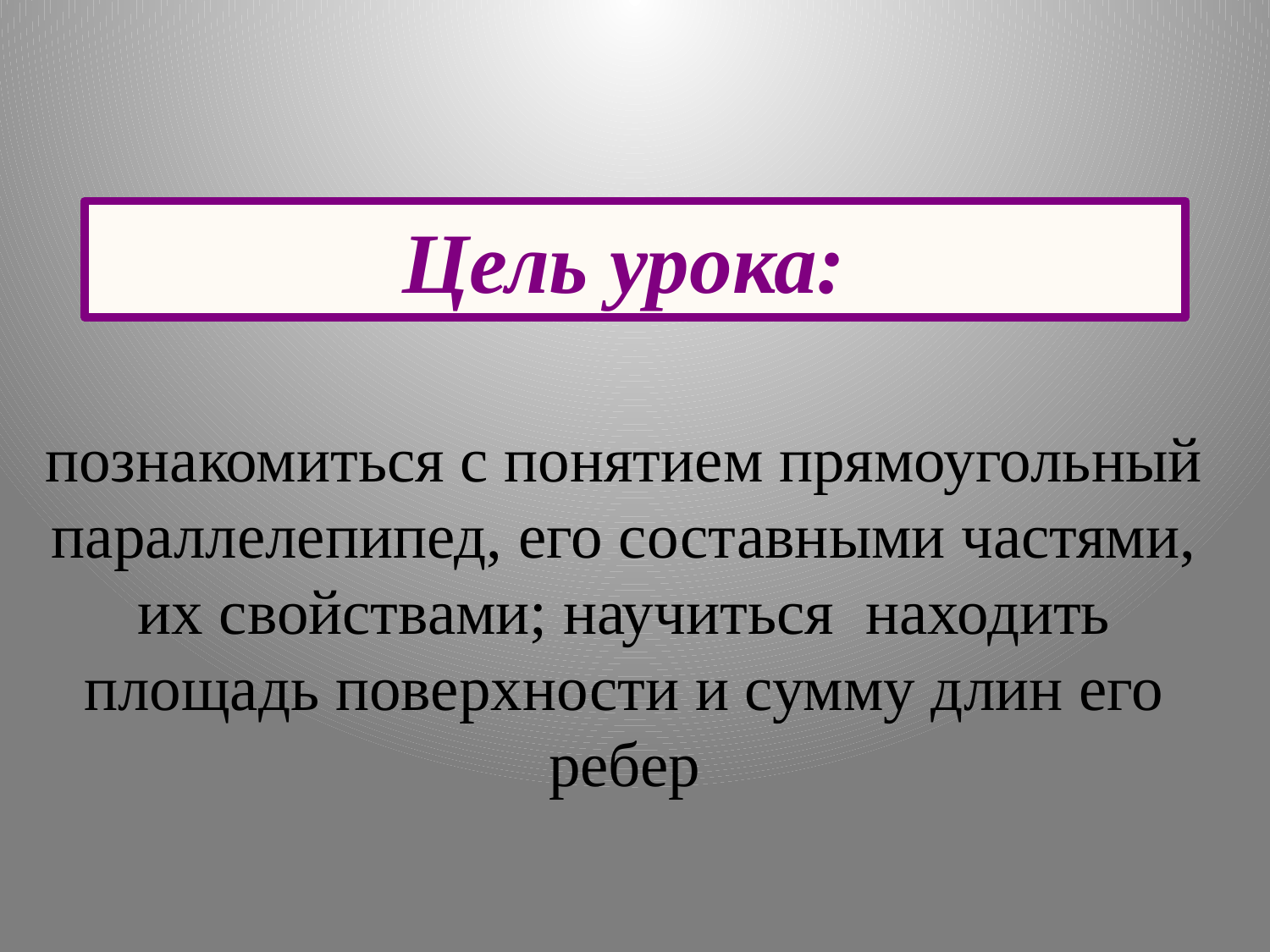

# Цель урока:
познакомиться с понятием прямоугольный параллелепипед, его составными частями, их свойствами; научиться  находить площадь поверхности и сумму длин его ребер